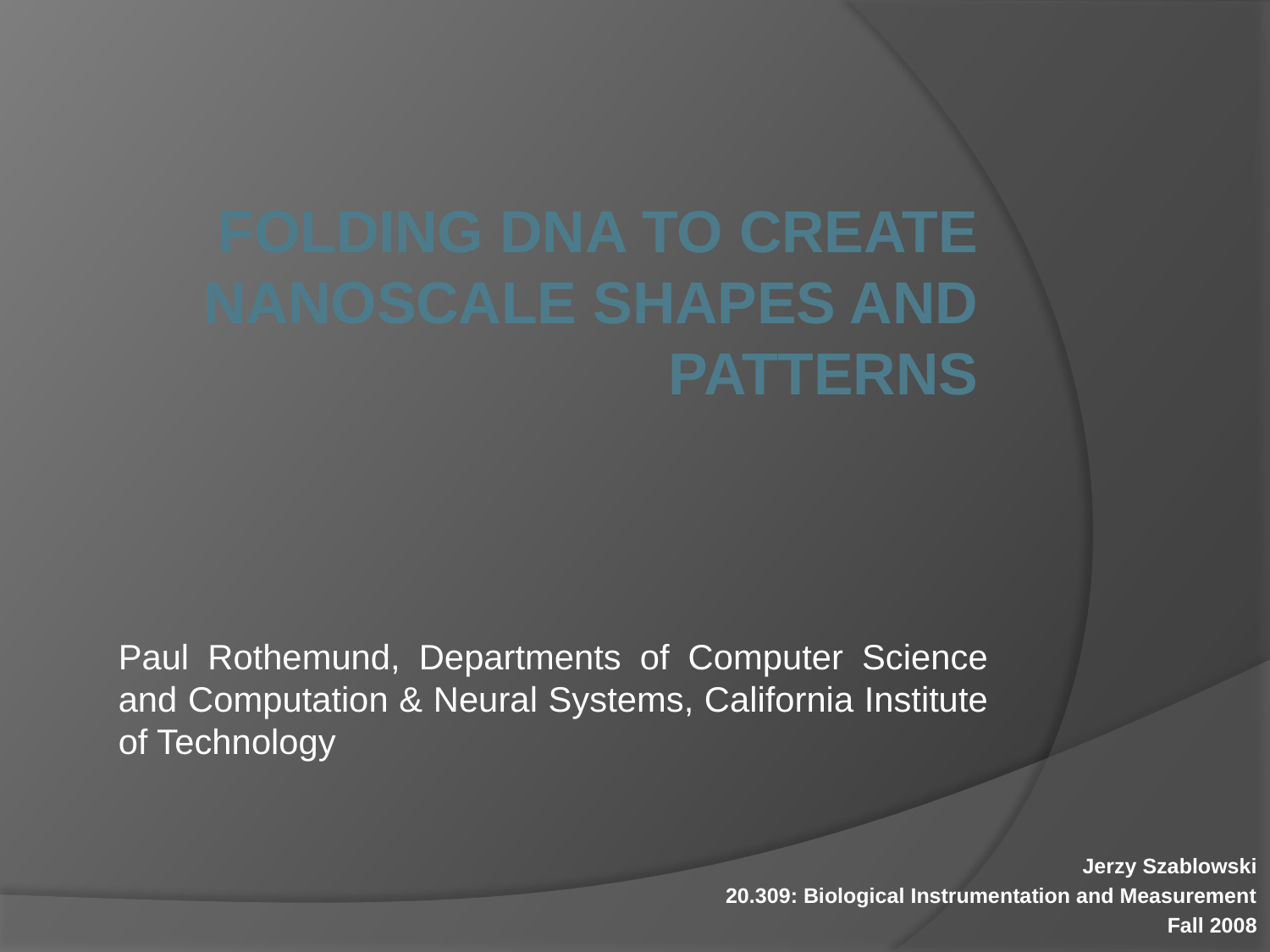

# Folding DNA to create nanoscale shapes and patterns
Paul Rothemund, Departments of Computer Science and Computation & Neural Systems, California Institute of Technology
Jerzy Szablowski
20.309: Biological Instrumentation and Measurement
Fall 2008